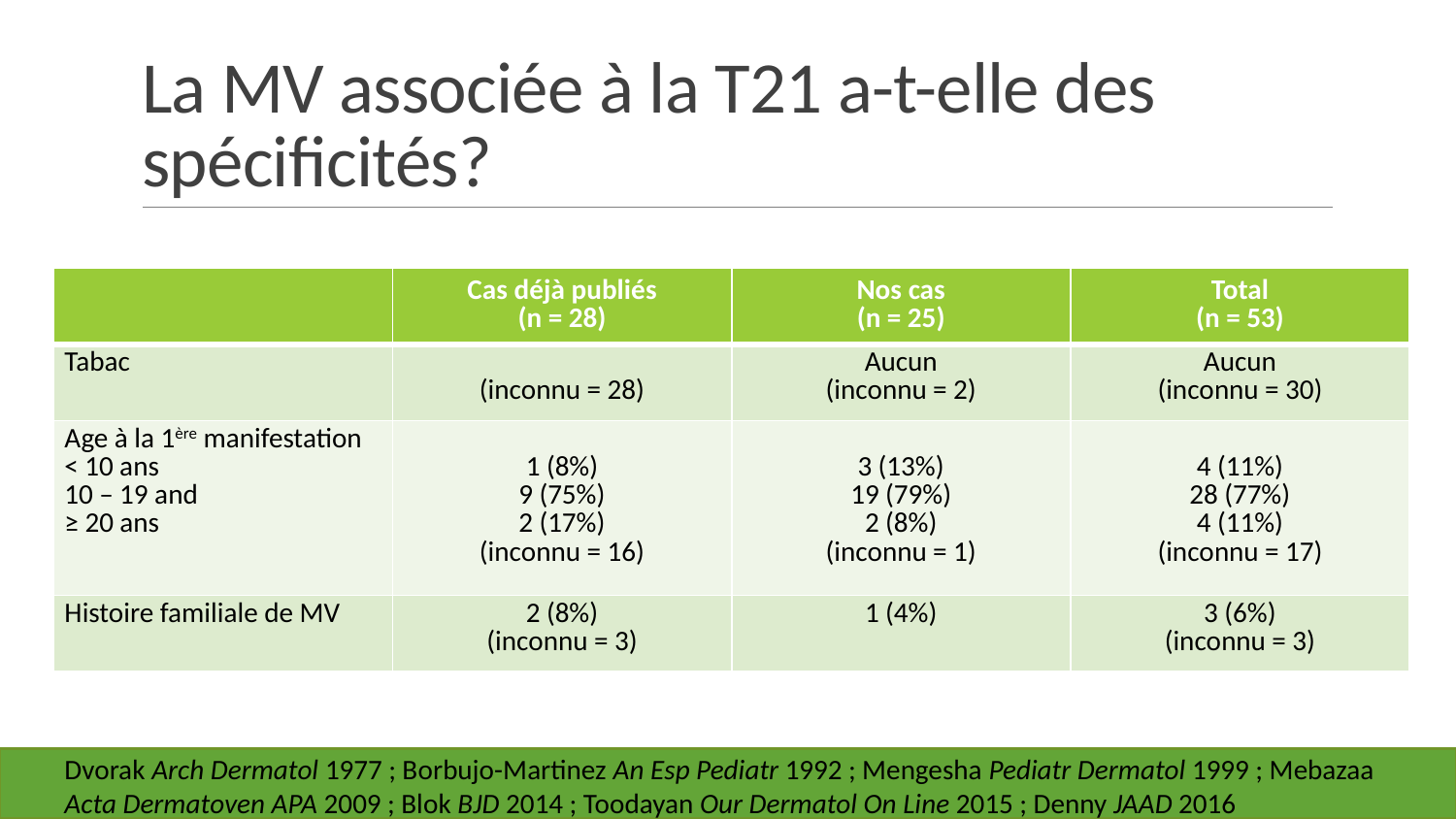

# La MV associée à la T21 a-t-elle des spécificités?
|  | Cas déjà publiés (n = 28) | Nos cas (n = 25) | Total (n = 53) |
| --- | --- | --- | --- |
| Tabac | (inconnu = 28) | Aucun (inconnu = 2) | Aucun (inconnu = 30) |
| Age à la 1ère manifestation < 10 ans 10 – 19 and ≥ 20 ans | 1 (8%) 9 (75%) 2 (17%) (inconnu = 16) | 3 (13%) 19 (79%) 2 (8%) (inconnu = 1) | 4 (11%) 28 (77%) 4 (11%) (inconnu = 17) |
| Histoire familiale de MV | 2 (8%) (inconnu = 3) | 1 (4%) | 3 (6%) (inconnu = 3) |
Dvorak Arch Dermatol 1977 ; Borbujo-Martinez An Esp Pediatr 1992 ; Mengesha Pediatr Dermatol 1999 ; Mebazaa Acta Dermatoven APA 2009 ; Blok BJD 2014 ; Toodayan Our Dermatol On Line 2015 ; Denny JAAD 2016